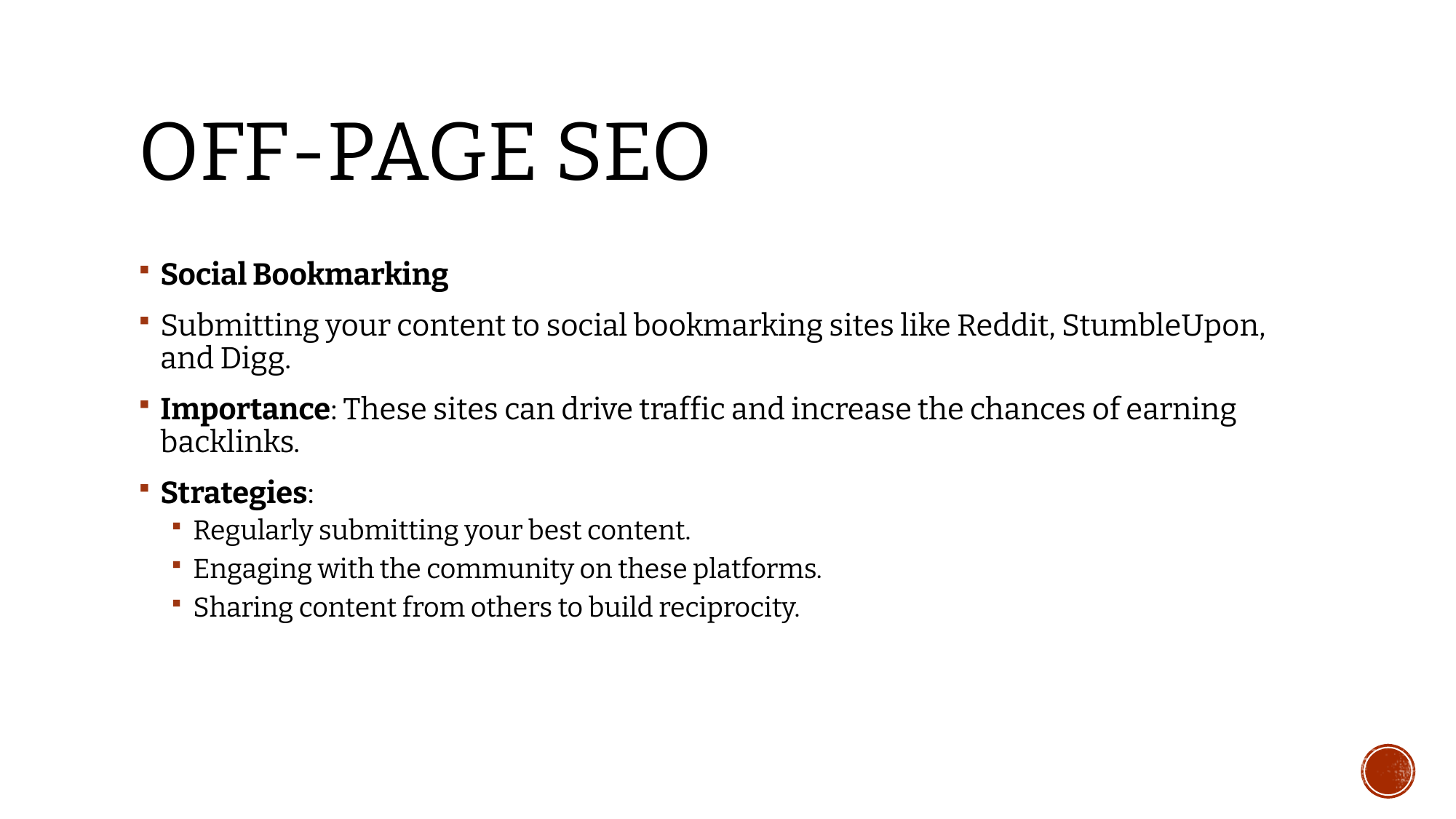

# Off-Page SEO
Social Bookmarking
Submitting your content to social bookmarking sites like Reddit, StumbleUpon, and Digg.
Importance: These sites can drive traffic and increase the chances of earning backlinks.
Strategies:
Regularly submitting your best content.
Engaging with the community on these platforms.
Sharing content from others to build reciprocity.